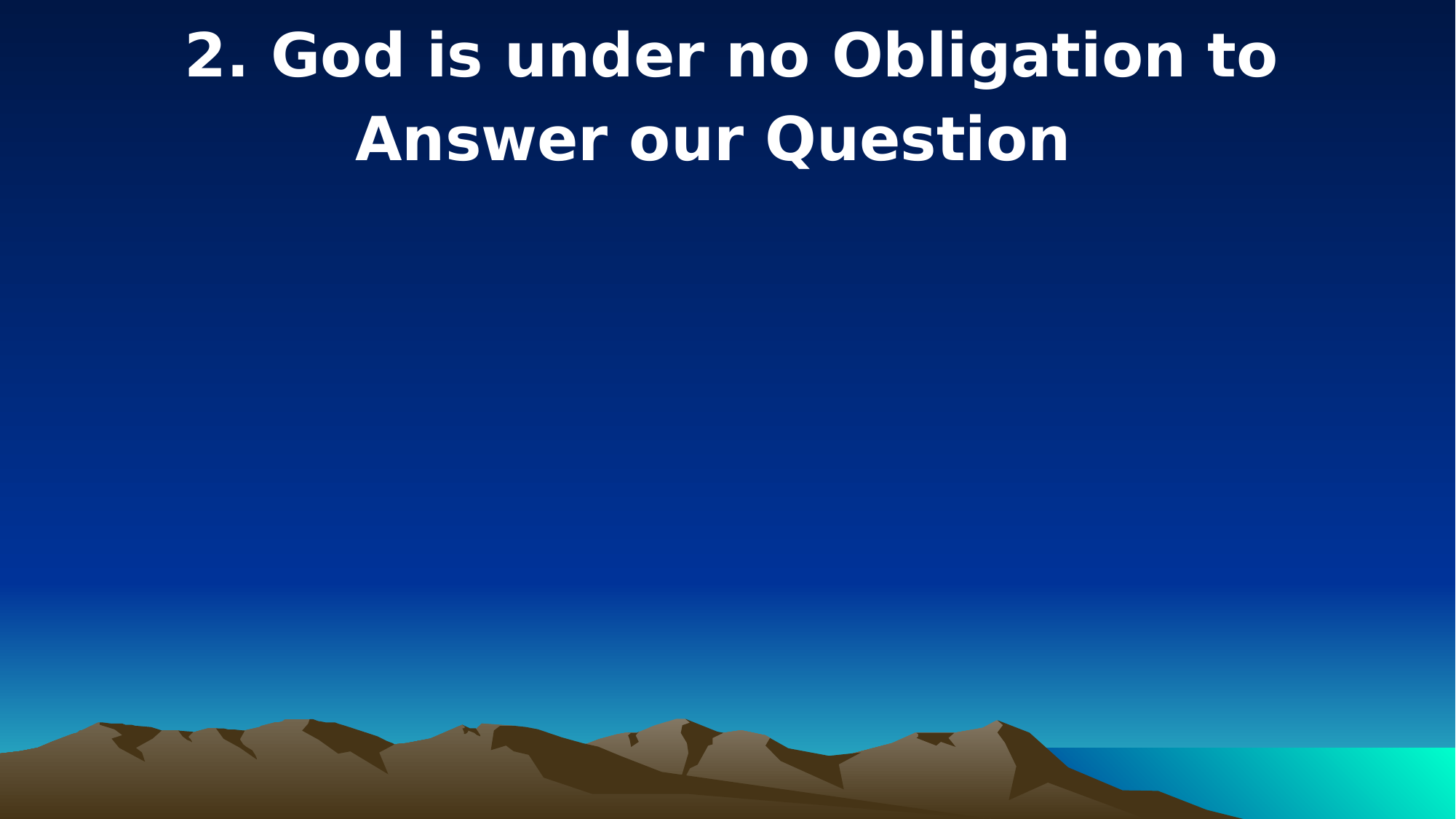

2. God is under no Obligation to
Answer our Question